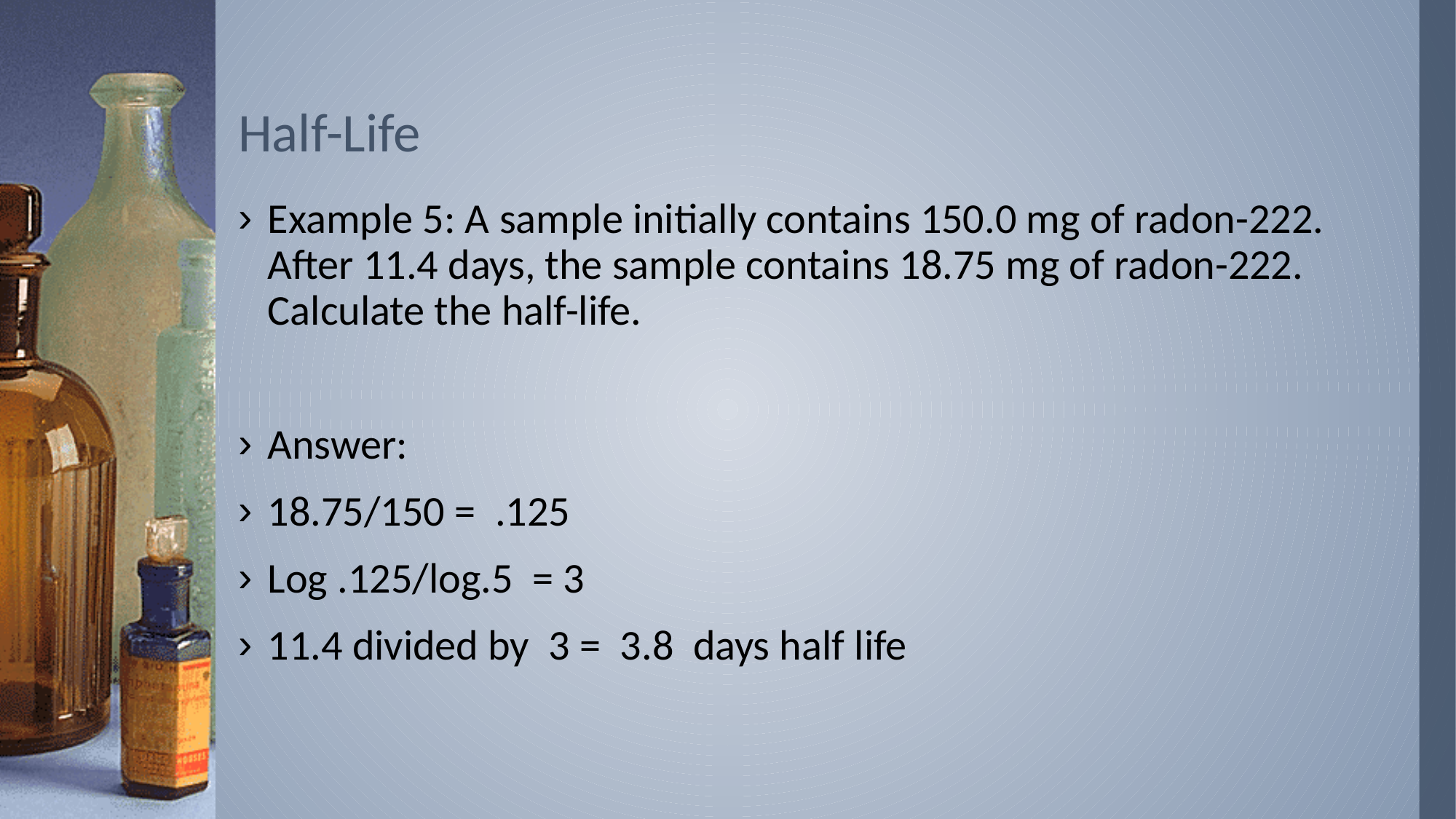

# Half-Life
Example 5: A sample initially contains 150.0 mg of radon-222.  After 11.4 days, the sample contains 18.75 mg of radon-222.  Calculate the half-life.

Answer:
18.75/150 =  .125
Log .125/log.5  = 3
11.4 divided by  3 =  3.8  days half life